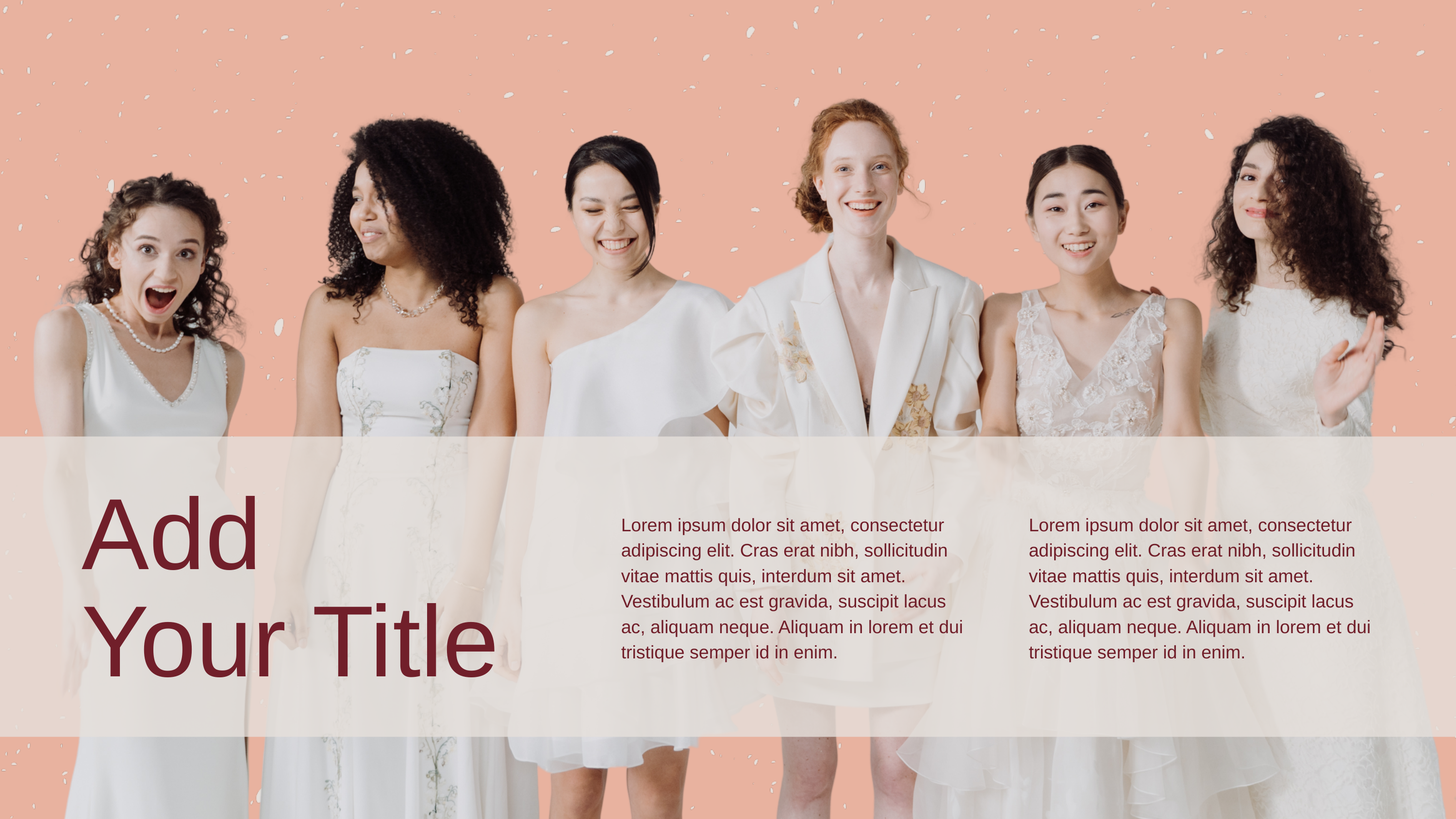

Add
Your Title
Lorem ipsum dolor sit amet, consectetur adipiscing elit. Cras erat nibh, sollicitudin vitae mattis quis, interdum sit amet. Vestibulum ac est gravida, suscipit lacus ac, aliquam neque. Aliquam in lorem et dui tristique semper id in enim.
Lorem ipsum dolor sit amet, consectetur adipiscing elit. Cras erat nibh, sollicitudin vitae mattis quis, interdum sit amet. Vestibulum ac est gravida, suscipit lacus ac, aliquam neque. Aliquam in lorem et dui tristique semper id in enim.